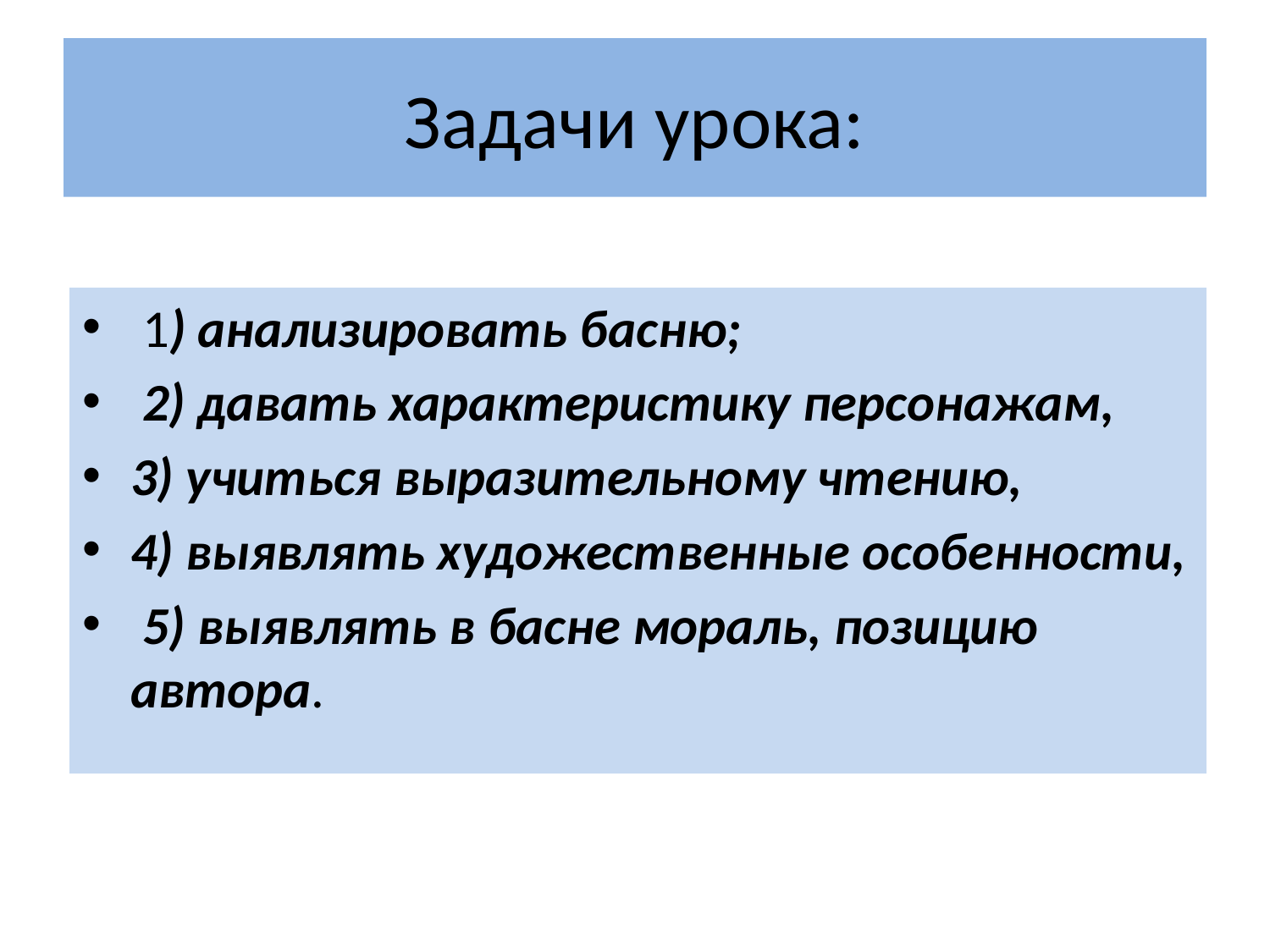

# Задачи урока:
 1) анализировать басню;
 2) давать характеристику персонажам,
3) учиться выразительному чтению,
4) выявлять художественные особенности,
 5) выявлять в басне мораль, позицию автора.